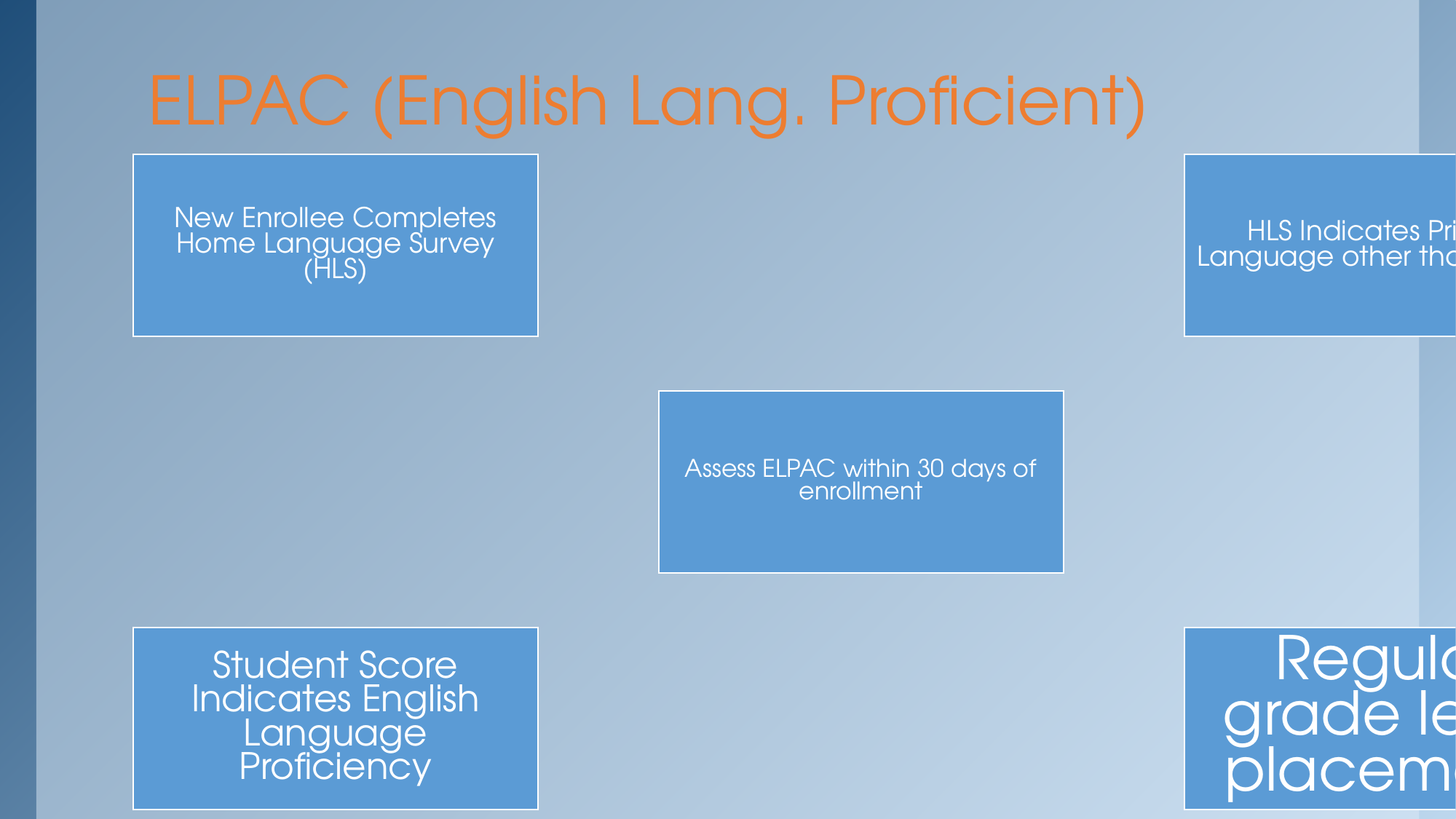

# ELPAC (English Lang. Proficient)
New Enrollee Completes Home Language Survey (HLS)
Assess ELPAC within 30 days of enrollment
Student Score Indicates English Language Proficiency